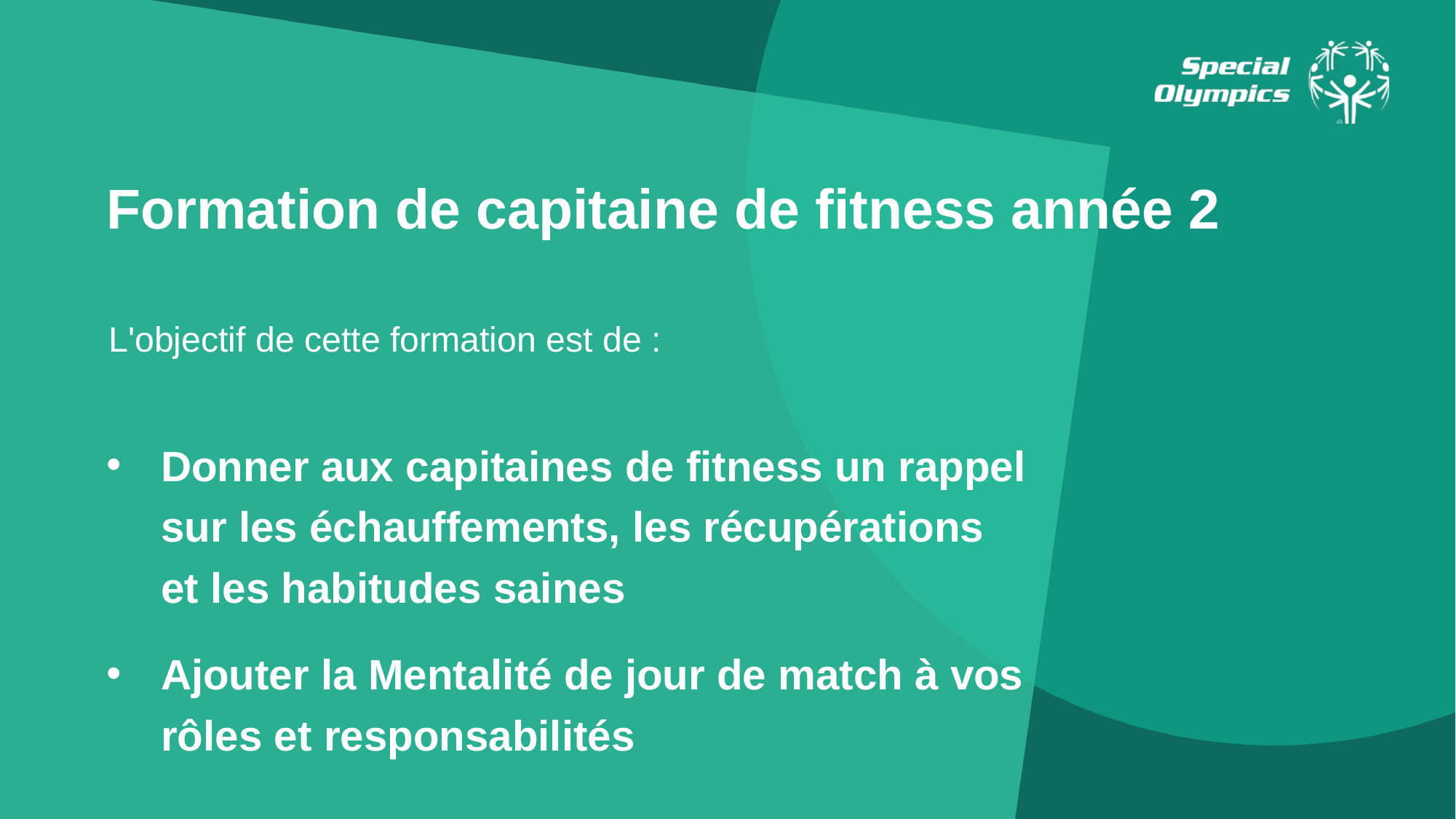

Formation de capitaine de fitness année 2
L'objectif de cette formation est de :
Donner aux capitaines de fitness un rappel sur les échauffements, les récupérations et les habitudes saines
Ajouter la Mentalité de jour de match à vos rôles et responsabilités